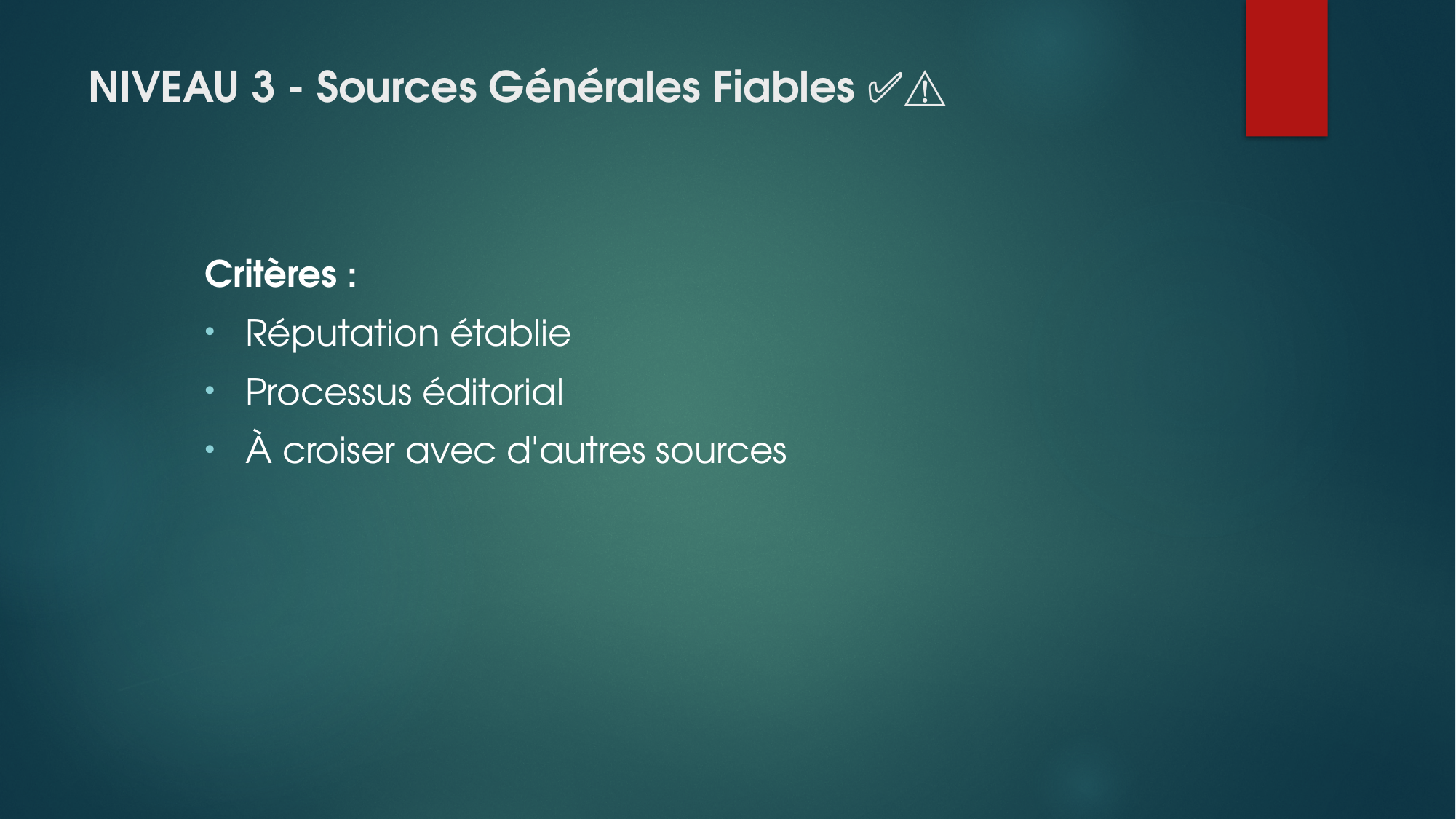

# NIVEAU 3 - Sources Générales Fiables ✅⚠️
Critères :
Réputation établie
Processus éditorial
À croiser avec d'autres sources